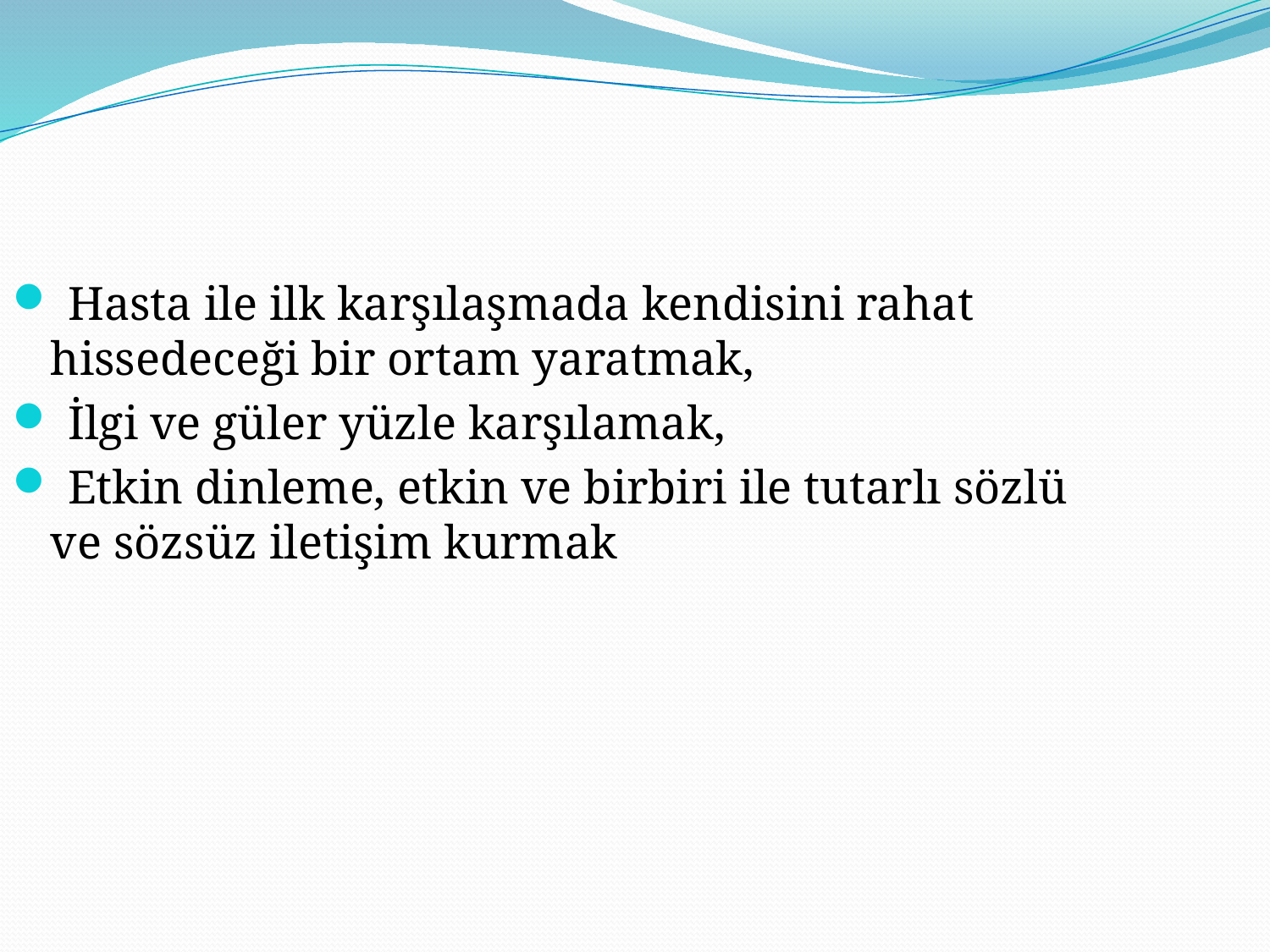

Hasta ile ilk karşılaşmada kendisini rahat hissedeceği bir ortam yaratmak,
 İlgi ve güler yüzle karşılamak,
 Etkin dinleme, etkin ve birbiri ile tutarlı sözlü ve sözsüz iletişim kurmak